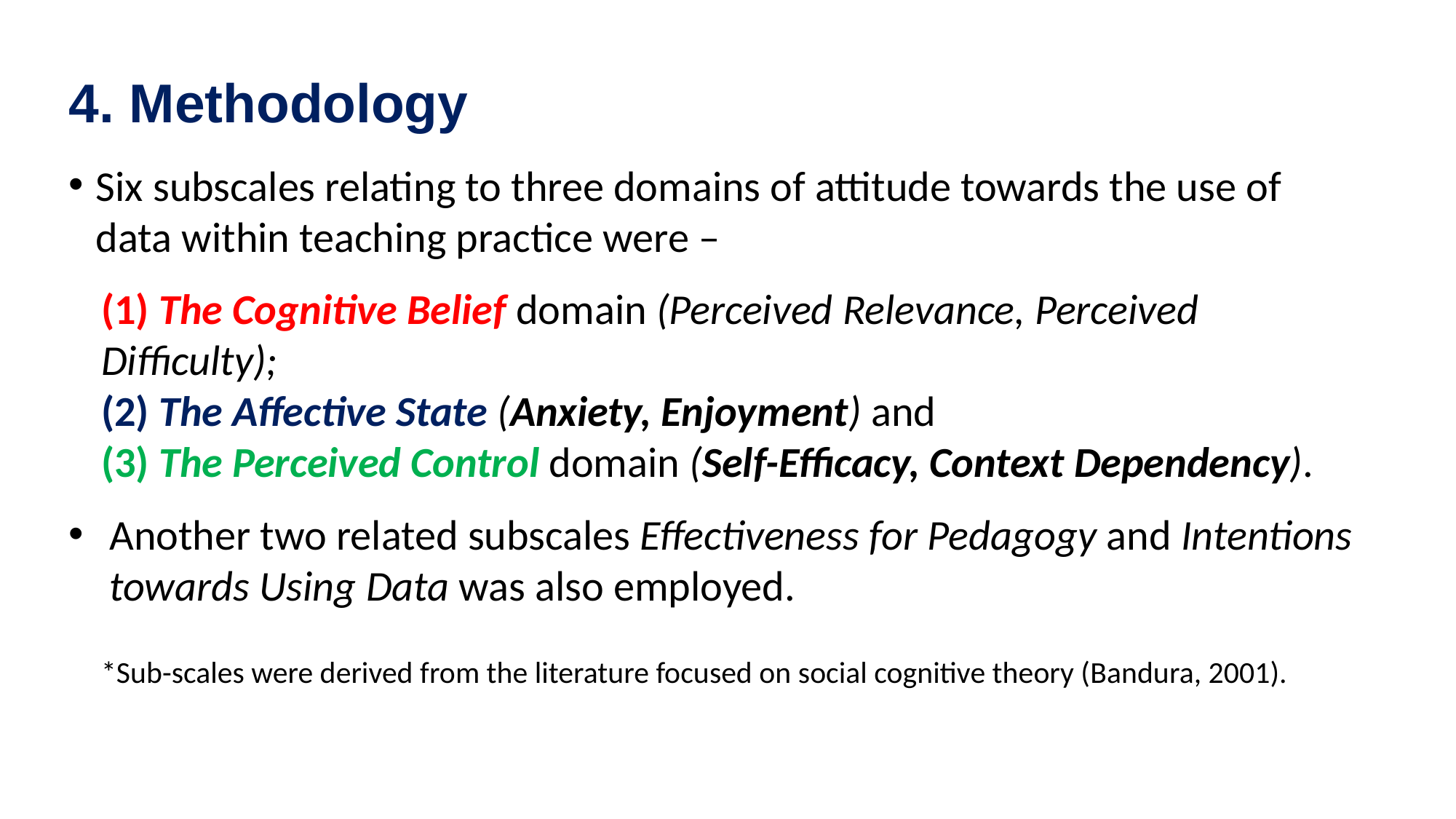

# 4. Methodology
Six subscales relating to three domains of attitude towards the use of data within teaching practice were –

(1) The Cognitive Belief domain (Perceived Relevance, Perceived Difficulty);
(2) The Affective State (Anxiety, Enjoyment) and
(3) The Perceived Control domain (Self-Efficacy, Context Dependency).

Another two related subscales Effectiveness for Pedagogy and Intentions towards Using Data was also employed.

*Sub-scales were derived from the literature focused on social cognitive theory (Bandura, 2001).